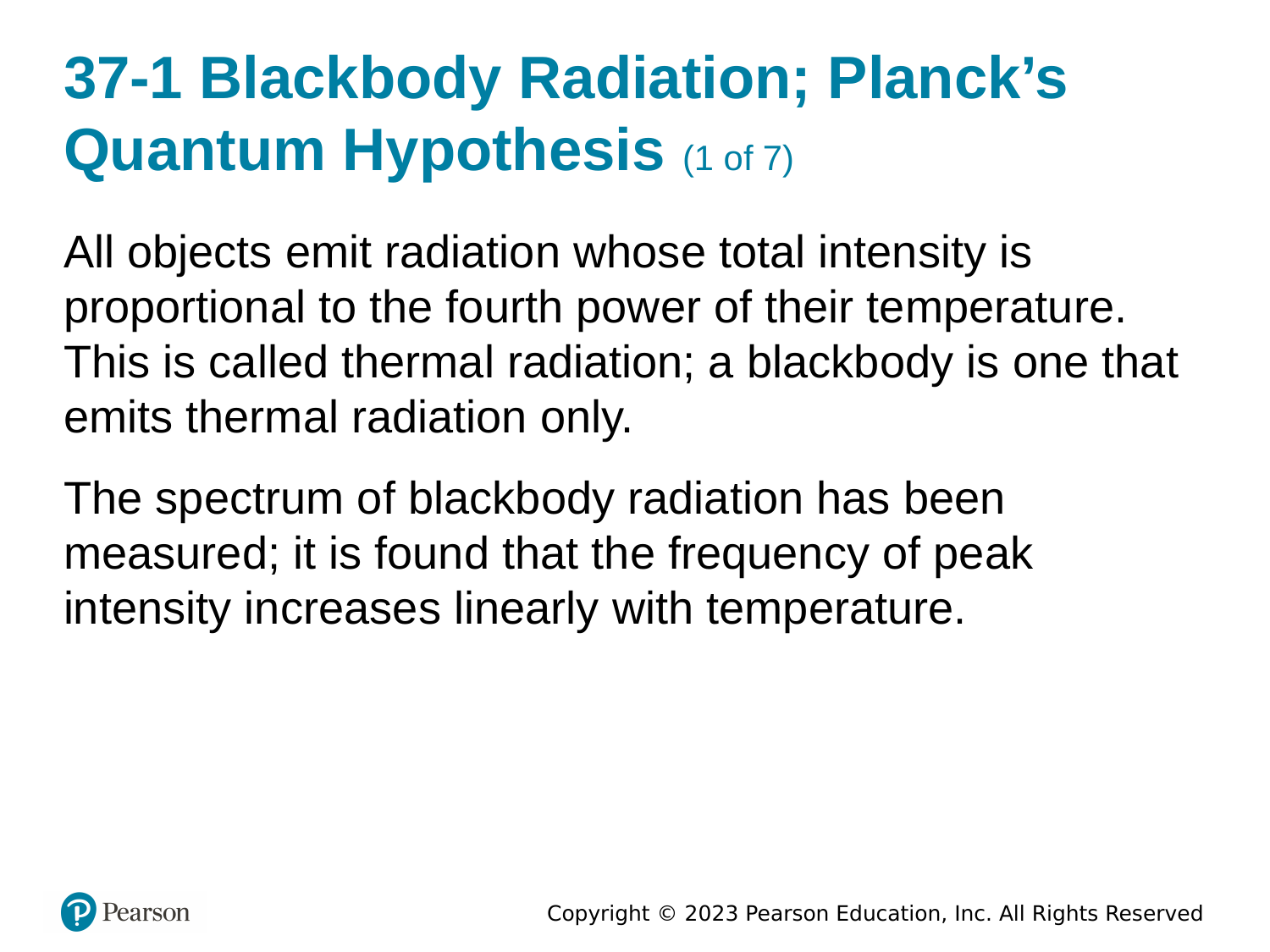

# 37-1 Blackbody Radiation; Planck’s Quantum Hypothesis (1 of 7)
All objects emit radiation whose total intensity is proportional to the fourth power of their temperature. This is called thermal radiation; a blackbody is one that emits thermal radiation only.
The spectrum of blackbody radiation has been measured; it is found that the frequency of peak intensity increases linearly with temperature.